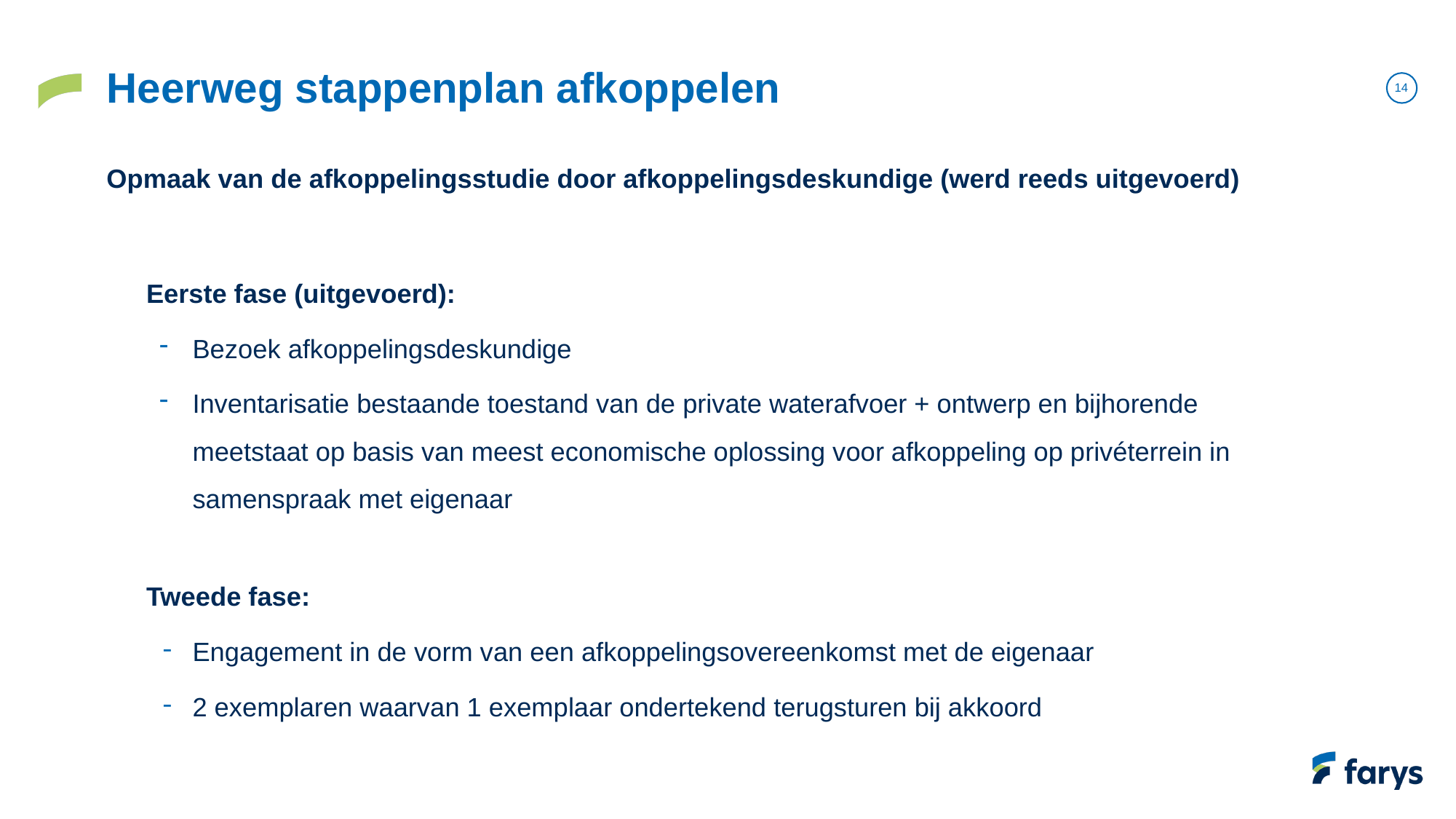

# Heerweg stappenplan afkoppelen
Opmaak van de afkoppelingsstudie door afkoppelingsdeskundige (werd reeds uitgevoerd)

	Eerste fase (uitgevoerd):
Bezoek afkoppelingsdeskundige
Inventarisatie bestaande toestand van de private waterafvoer + ontwerp en bijhorende meetstaat op basis van meest economische oplossing voor afkoppeling op privéterrein in samenspraak met eigenaar

	Tweede fase:
Engagement in de vorm van een afkoppelingsovereenkomst met de eigenaar
2 exemplaren waarvan 1 exemplaar ondertekend terugsturen bij akkoord